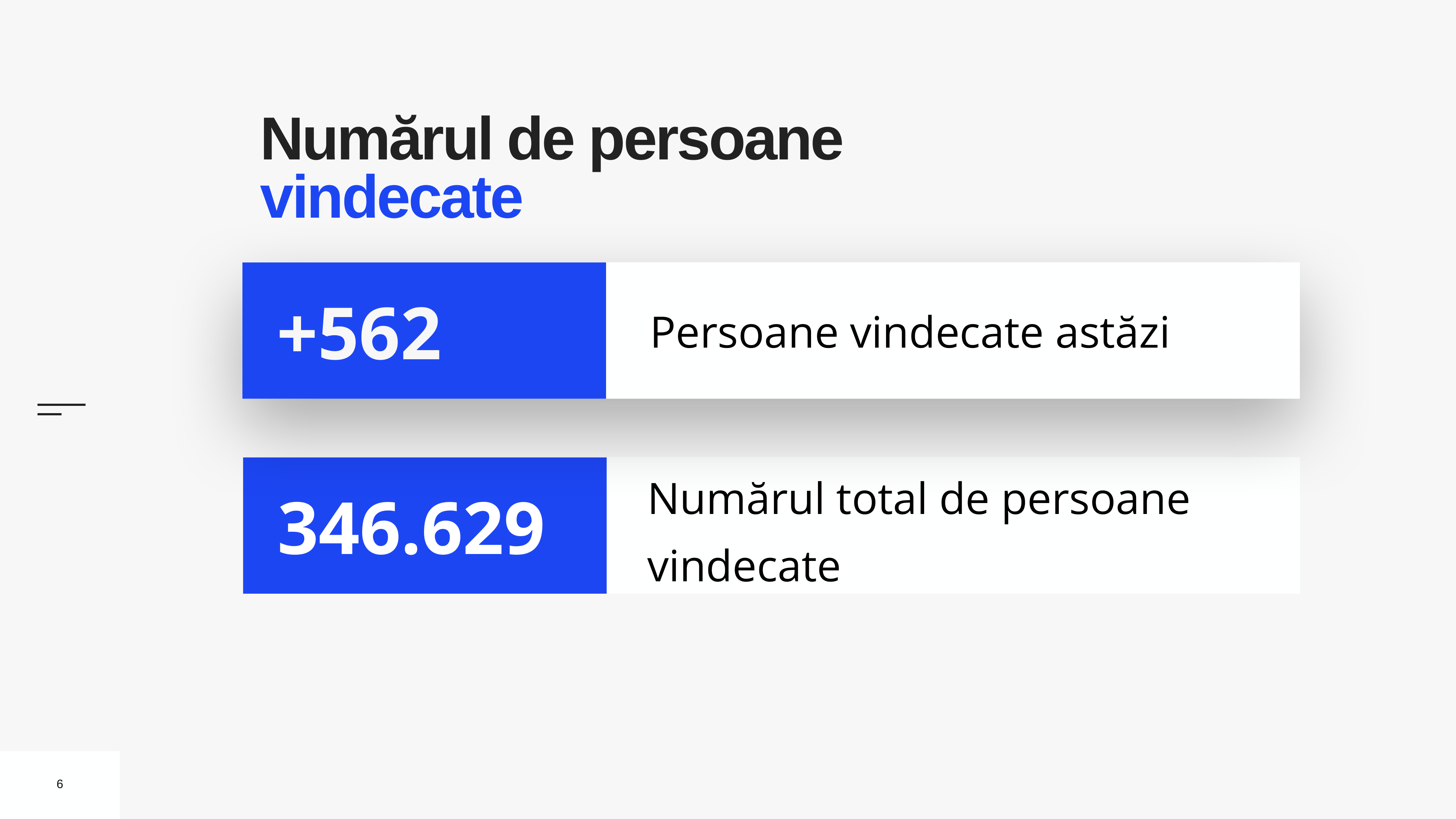

# Numărul de persoane vindecate

Persoane vindecate astăzi

+562

Numărul total de persoane vindecate

346.629
6
6